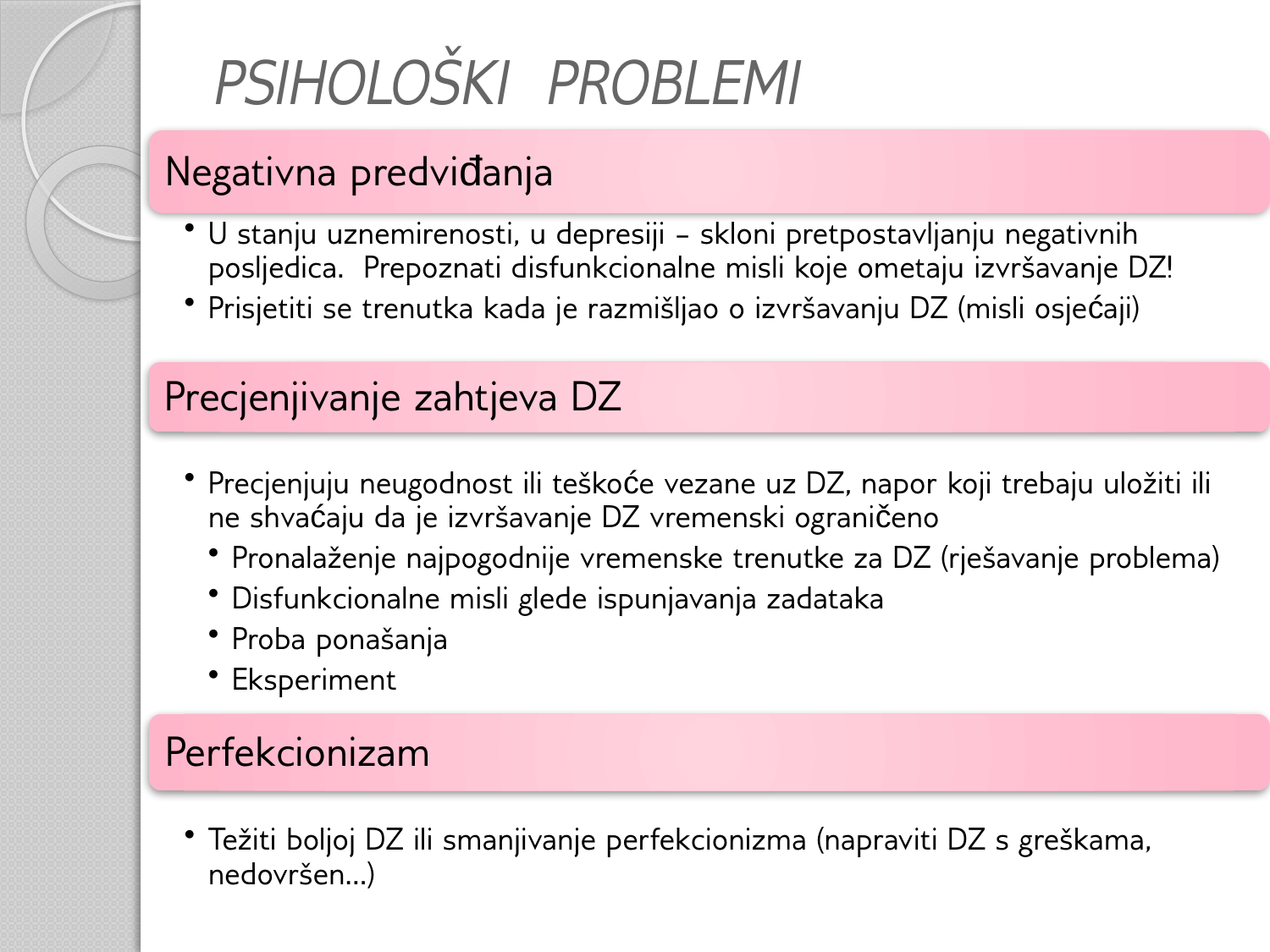

# PSIHOLOŠKI  PROBLEMI
Negativna predviđanja
U stanju uznemirenosti, u depresiji – skloni pretpostavljanju negativnih posljedica.  Prepoznati disfunkcionalne misli koje ometaju izvršavanje DZ!
Prisjetiti se trenutka kada je razmišljao o izvršavanju DZ (misli osjećaji)
Precjenjivanje zahtjeva DZ

Precjenjuju neugodnost ili teškoće vezane uz DZ, napor koji trebaju uložiti ili ne shvaćaju da je izvršavanje DZ vremenski ograničeno
Pronalaženje najpogodnije vremenske trenutke za DZ (rješavanje problema)
Disfunkcionalne misli glede ispunjavanja zadataka
Proba ponašanja
Eksperiment
Perfekcionizam

Težiti boljoj DZ ili smanjivanje perfekcionizma (napraviti DZ s greškama, nedovršen…)